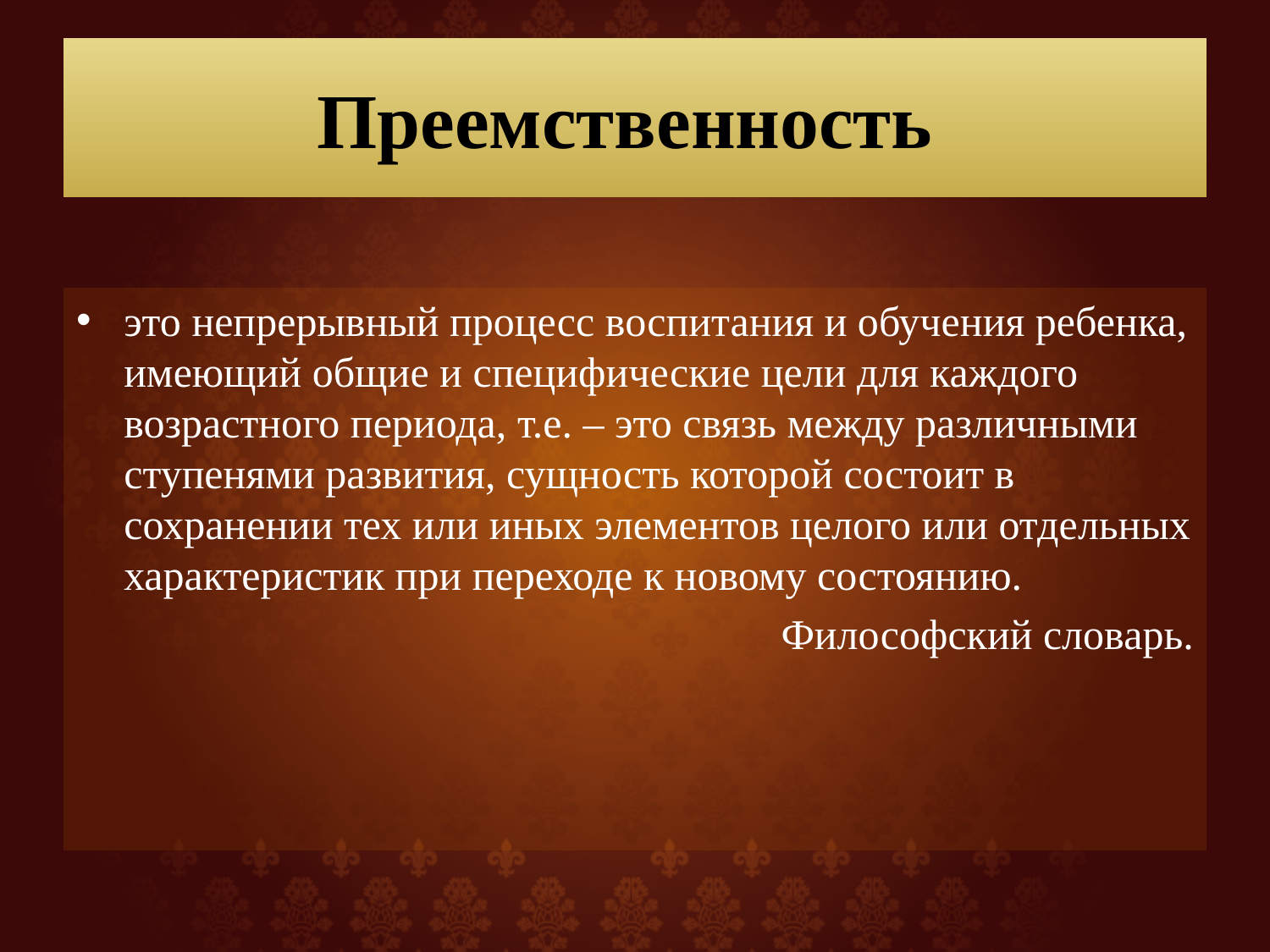

# Преемственность
это непрерывный процесс воспитания и обучения ребенка, имеющий общие и специфические цели для каждого возрастного периода, т.е. – это связь между различными ступенями развития, сущность которой состоит в сохранении тех или иных элементов целого или отдельных характеристик при переходе к новому состоянию.
Философский словарь.